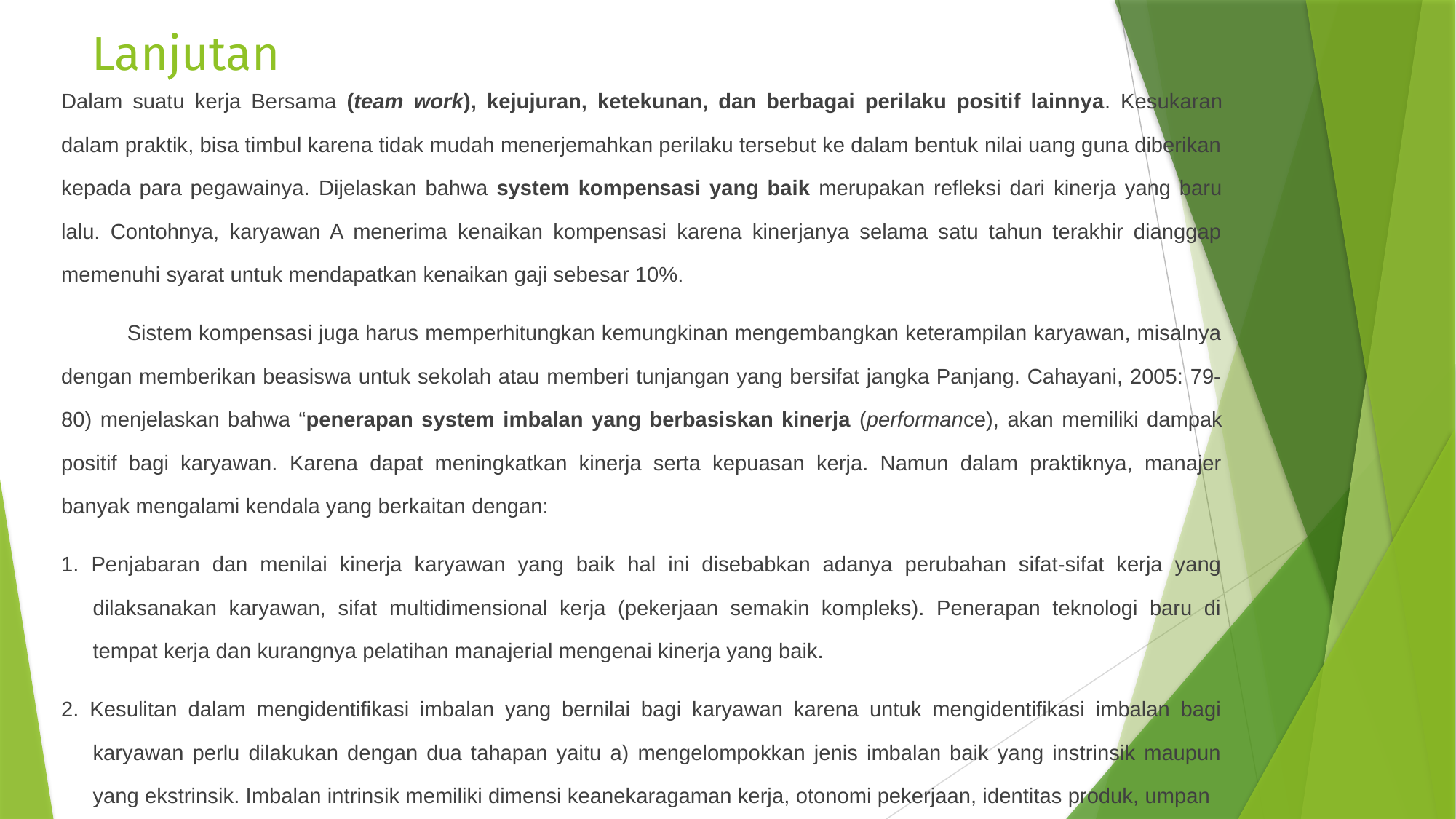

# Lanjutan
Dalam suatu kerja Bersama (team work), kejujuran, ketekunan, dan berbagai perilaku positif lainnya. Kesukaran dalam praktik, bisa timbul karena tidak mudah menerjemahkan perilaku tersebut ke dalam bentuk nilai uang guna diberikan kepada para pegawainya. Dijelaskan bahwa system kompensasi yang baik merupakan refleksi dari kinerja yang baru lalu. Contohnya, karyawan A menerima kenaikan kompensasi karena kinerjanya selama satu tahun terakhir dianggap memenuhi syarat untuk mendapatkan kenaikan gaji sebesar 10%.
          Sistem kompensasi juga harus memperhitungkan kemungkinan mengembangkan keterampilan karyawan, misalnya dengan memberikan beasiswa untuk sekolah atau memberi tunjangan yang bersifat jangka Panjang. Cahayani, 2005: 79-80) menjelaskan bahwa “penerapan system imbalan yang berbasiskan kinerja (performance), akan memiliki dampak positif bagi karyawan. Karena dapat meningkatkan kinerja serta kepuasan kerja. Namun dalam praktiknya, manajer banyak mengalami kendala yang berkaitan dengan:
1. Penjabaran dan menilai kinerja karyawan yang baik hal ini disebabkan adanya perubahan sifat-sifat kerja yang dilaksanakan karyawan, sifat multidimensional kerja (pekerjaan semakin kompleks). Penerapan teknologi baru di tempat kerja dan kurangnya pelatihan manajerial mengenai kinerja yang baik.
2. Kesulitan dalam mengidentifikasi imbalan yang bernilai bagi karyawan karena untuk mengidentifikasi imbalan bagi karyawan perlu dilakukan dengan dua tahapan yaitu a) mengelompokkan jenis imbalan baik yang instrinsik maupun yang ekstrinsik. Imbalan intrinsik memiliki dimensi keanekaragaman kerja, otonomi pekerjaan, identitas produk, umpan